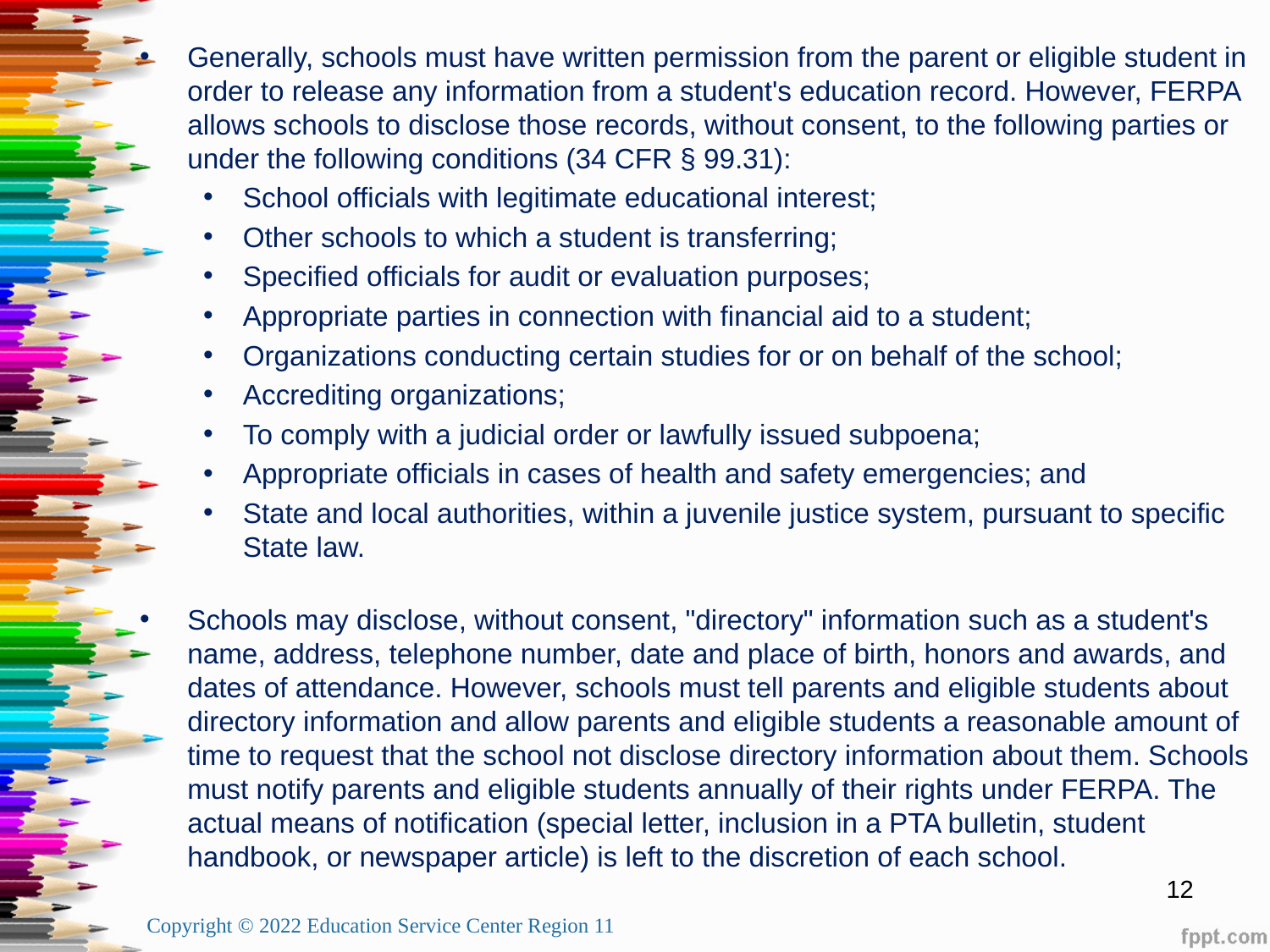

Generally, schools must have written permission from the parent or eligible student in order to release any information from a student's education record. However, FERPA allows schools to disclose those records, without consent, to the following parties or under the following conditions (34 CFR § 99.31):
School officials with legitimate educational interest;
Other schools to which a student is transferring;
Specified officials for audit or evaluation purposes;
Appropriate parties in connection with financial aid to a student;
Organizations conducting certain studies for or on behalf of the school;
Accrediting organizations;
To comply with a judicial order or lawfully issued subpoena;
Appropriate officials in cases of health and safety emergencies; and
State and local authorities, within a juvenile justice system, pursuant to specific State law.
Schools may disclose, without consent, "directory" information such as a student's name, address, telephone number, date and place of birth, honors and awards, and dates of attendance. However, schools must tell parents and eligible students about directory information and allow parents and eligible students a reasonable amount of time to request that the school not disclose directory information about them. Schools must notify parents and eligible students annually of their rights under FERPA. The actual means of notification (special letter, inclusion in a PTA bulletin, student handbook, or newspaper article) is left to the discretion of each school.

 Copyright © 2022 Education Service Center Region 11

12